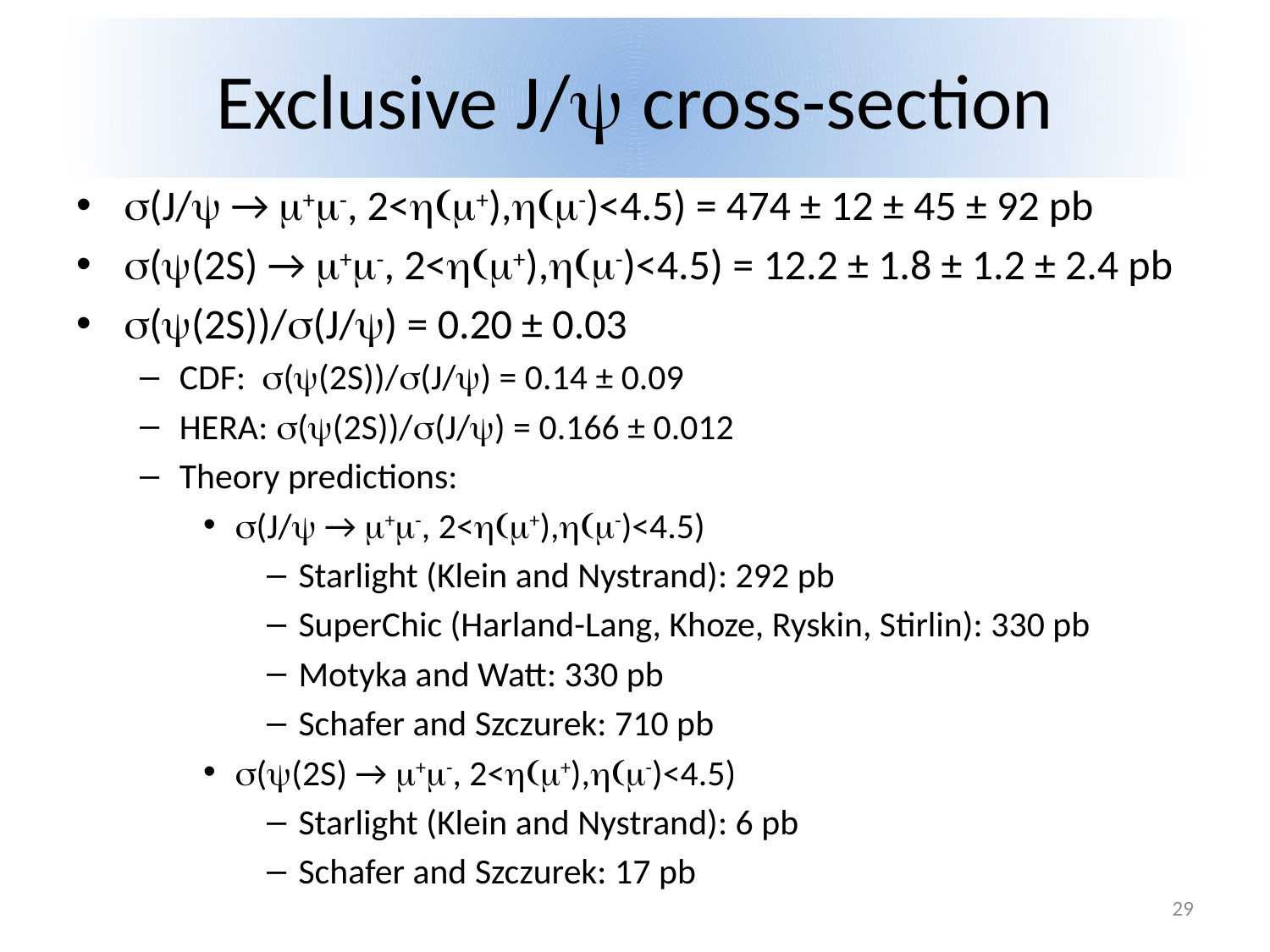

# Exclusive J/ψ cross-section
σ(J/ψ → μ+μ-, 2<η(μ+),η(μ-)<4.5) = 474 ± 12 ± 45 ± 92 pb
σ(ψ(2S) → μ+μ-, 2<η(μ+),η(μ-)<4.5) = 12.2 ± 1.8 ± 1.2 ± 2.4 pb
σ(ψ(2S))/σ(J/ψ) = 0.20 ± 0.03
CDF:  σ(ψ(2S))/σ(J/ψ) = 0.14 ± 0.09
HERA: σ(ψ(2S))/σ(J/ψ) = 0.166 ± 0.012
Theory predictions:
σ(J/ψ → μ+μ-, 2<η(μ+),η(μ-)<4.5)
Starlight (Klein and Nystrand): 292 pb
SuperChic (Harland-Lang, Khoze, Ryskin, Stirlin): 330 pb
Motyka and Watt: 330 pb
Schafer and Szczurek: 710 pb
σ(ψ(2S) → μ+μ-, 2<η(μ+),η(μ-)<4.5)
Starlight (Klein and Nystrand): 6 pb
Schafer and Szczurek: 17 pb

29